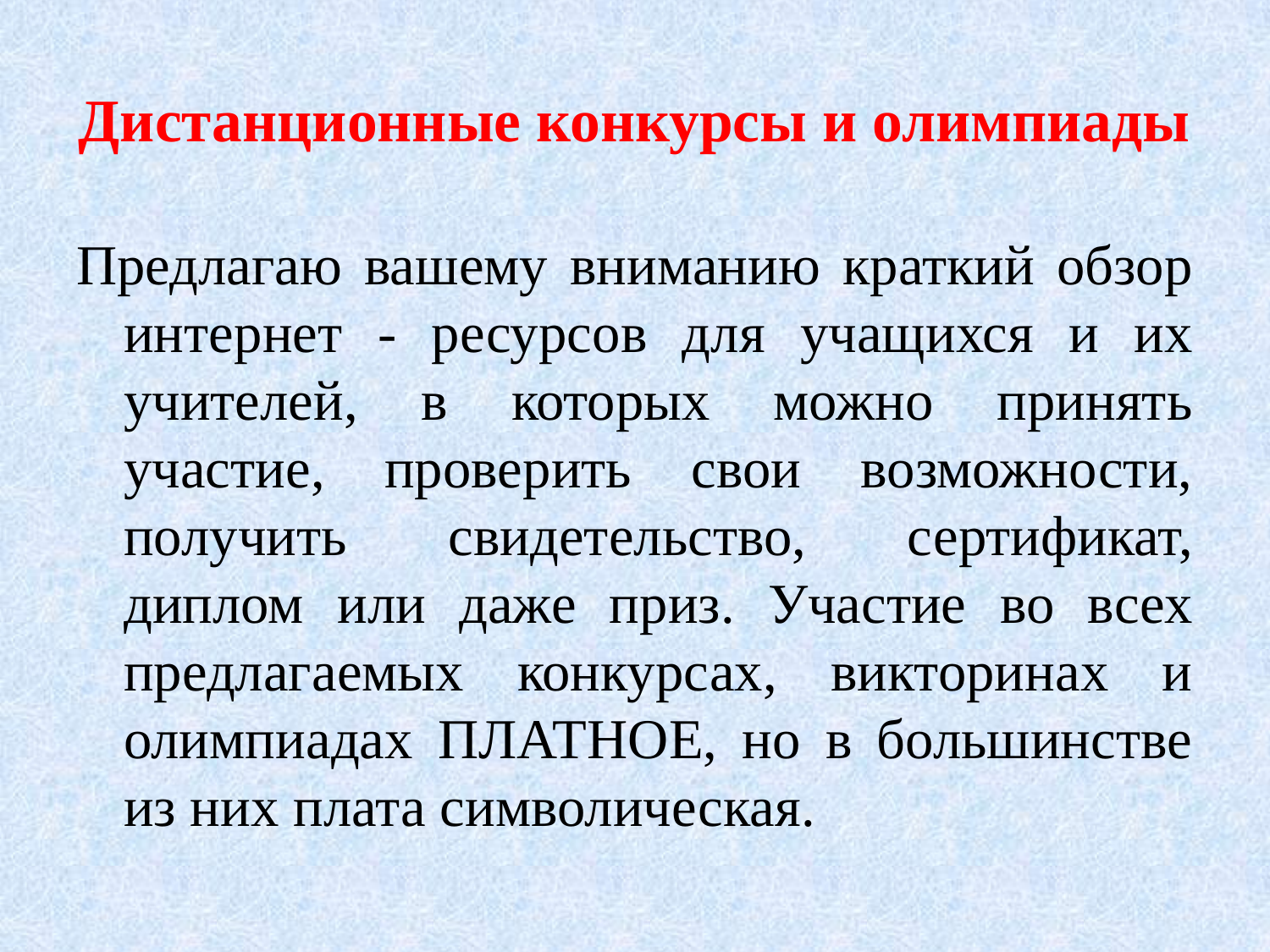

# Дистанционные конкурсы и олимпиады
Предлагаю вашему вниманию краткий обзор интернет - ресурсов для учащихся и их учителей, в которых можно принять участие, проверить свои возможности, получить свидетельство, сертификат, диплом или даже приз. Участие во всех предлагаемых конкурсах, викторинах и олимпиадах ПЛАТНОЕ, но в большинстве из них плата символическая.